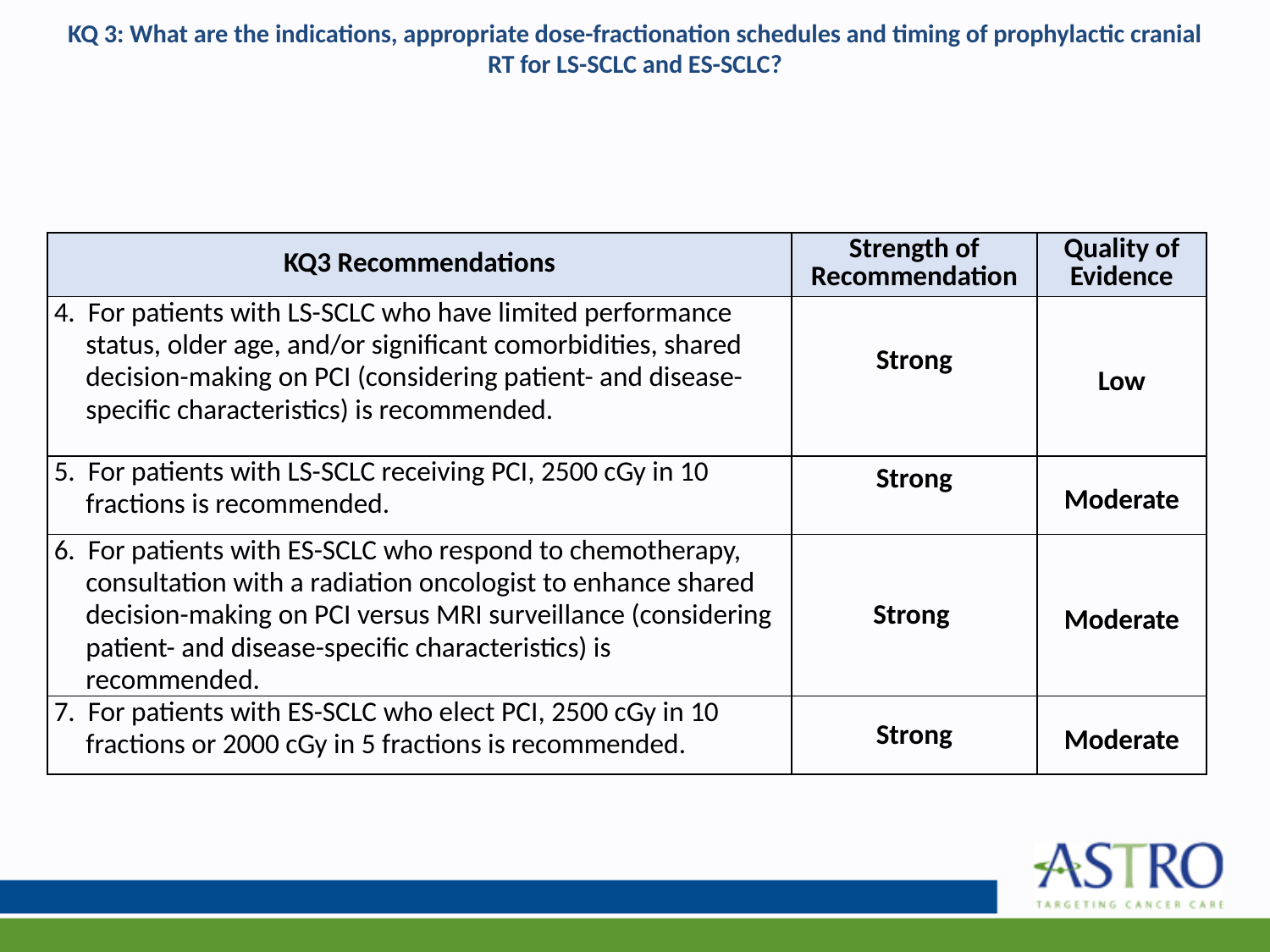

# KQ 3: What are the indications, appropriate dose-fractionation schedules and timing of prophylactic cranial RT for LS-SCLC and ES-SCLC?
| KQ3 Recommendations | Strength of Recommendation | Quality of Evidence |
| --- | --- | --- |
| 4. For patients with LS-SCLC who have limited performance status, older age, and/or significant comorbidities, shared decision-making on PCI (considering patient- and disease-specific characteristics) is recommended. | Strong | Low |
| 5. For patients with LS-SCLC receiving PCI, 2500 cGy in 10 fractions is recommended. | Strong | Moderate |
| 6. For patients with ES-SCLC who respond to chemotherapy, consultation with a radiation oncologist to enhance shared decision-making on PCI versus MRI surveillance (considering patient- and disease-specific characteristics) is recommended. | Strong | Moderate |
| 7. For patients with ES-SCLC who elect PCI, 2500 cGy in 10 fractions or 2000 cGy in 5 fractions is recommended. | Strong | Moderate |